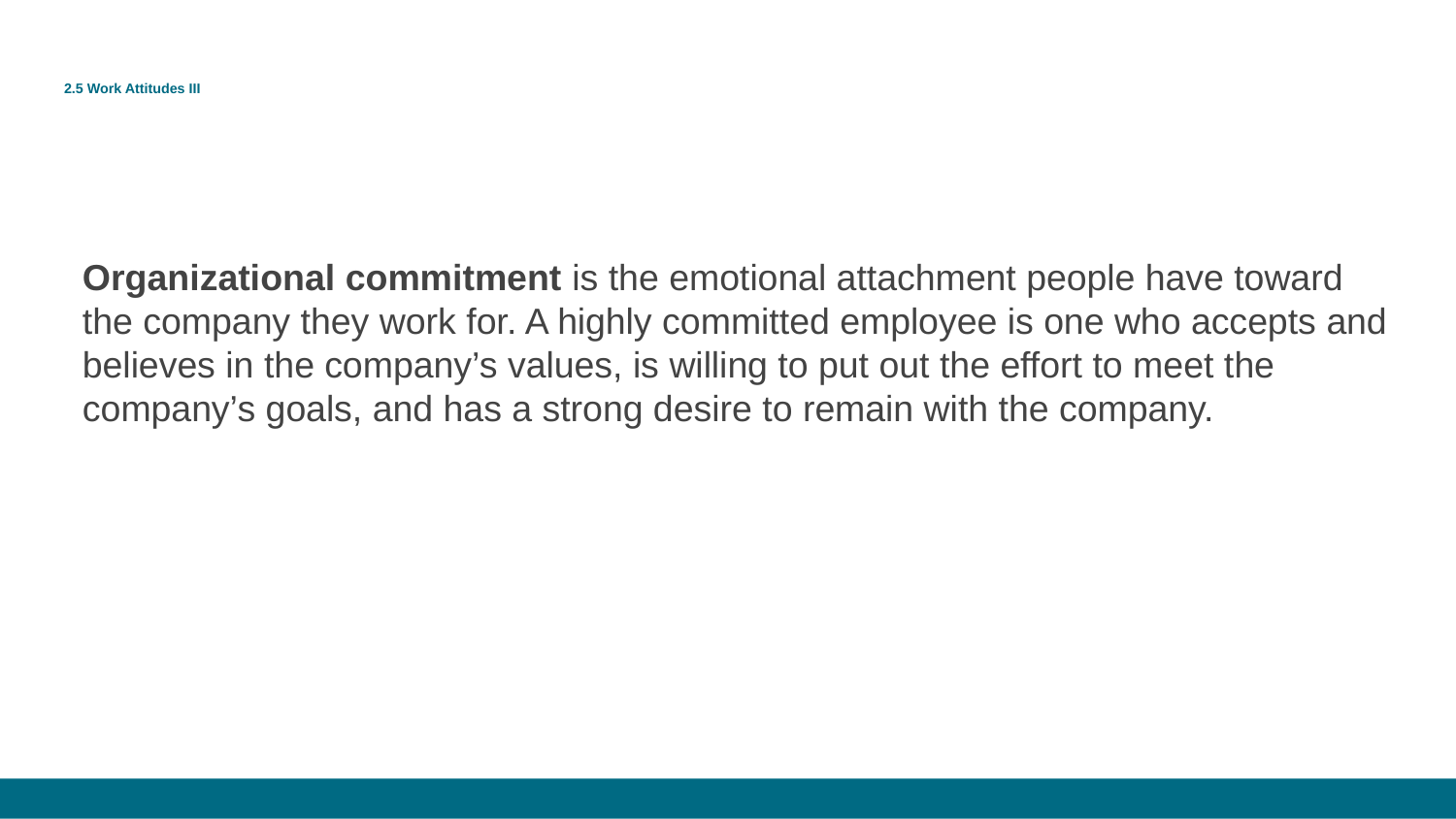

# 2.5 Work Attitudes III

Organizational commitment is the emotional attachment people have toward the company they work for. A highly committed employee is one who accepts and believes in the company’s values, is willing to put out the effort to meet the company’s goals, and has a strong desire to remain with the company.